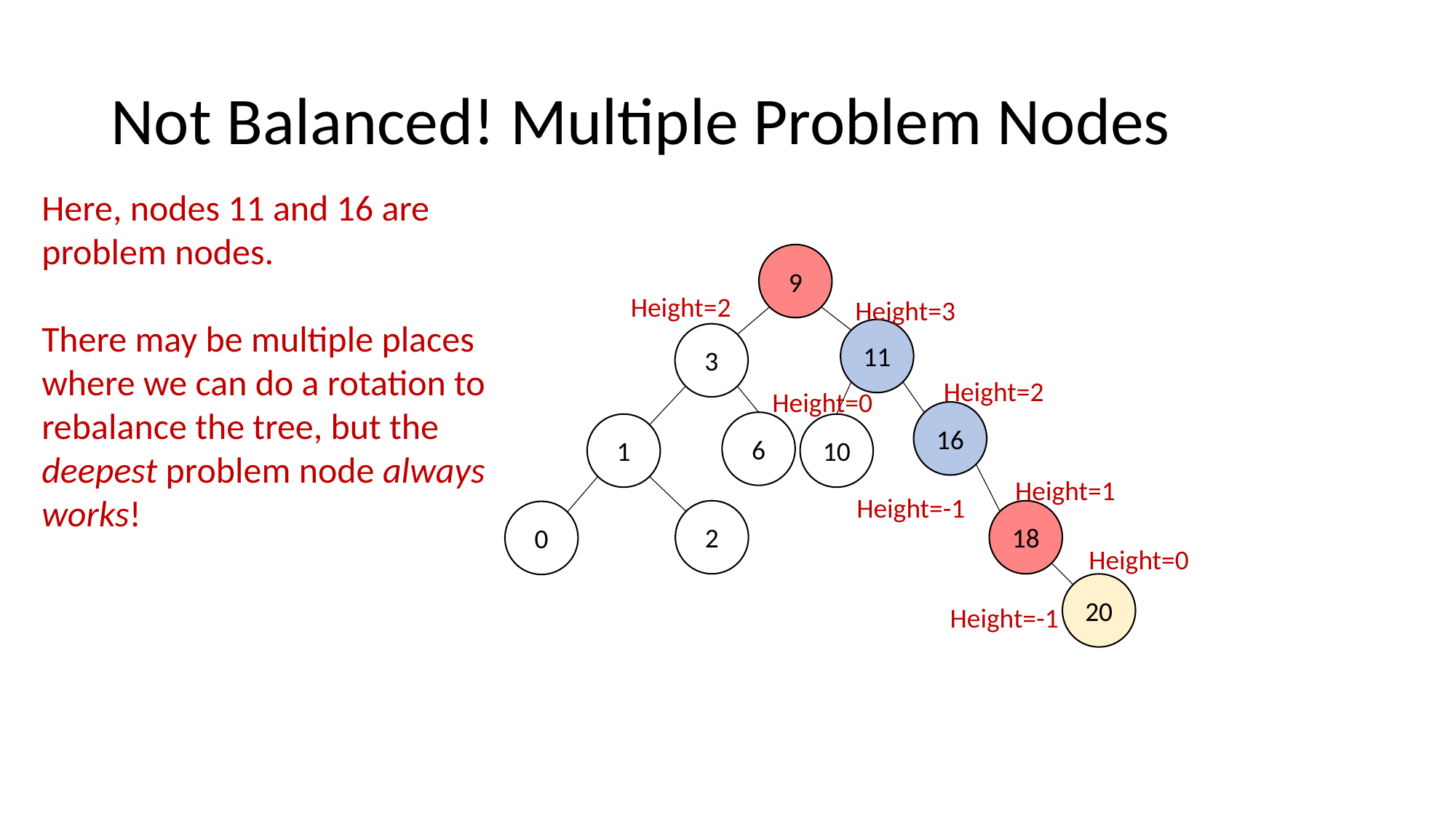

# Not Balanced! Multiple Problem Nodes
Here, nodes 11 and 16 are problem nodes.

There may be multiple places where we can do a rotation to rebalance the tree, but the deepest problem node always works!
9
11
3
16
1
0
6
2
18
10
Height=2
Height=3
Height=2
Height=0
Height=1
Height=-1
Height=0
20
Height=-1